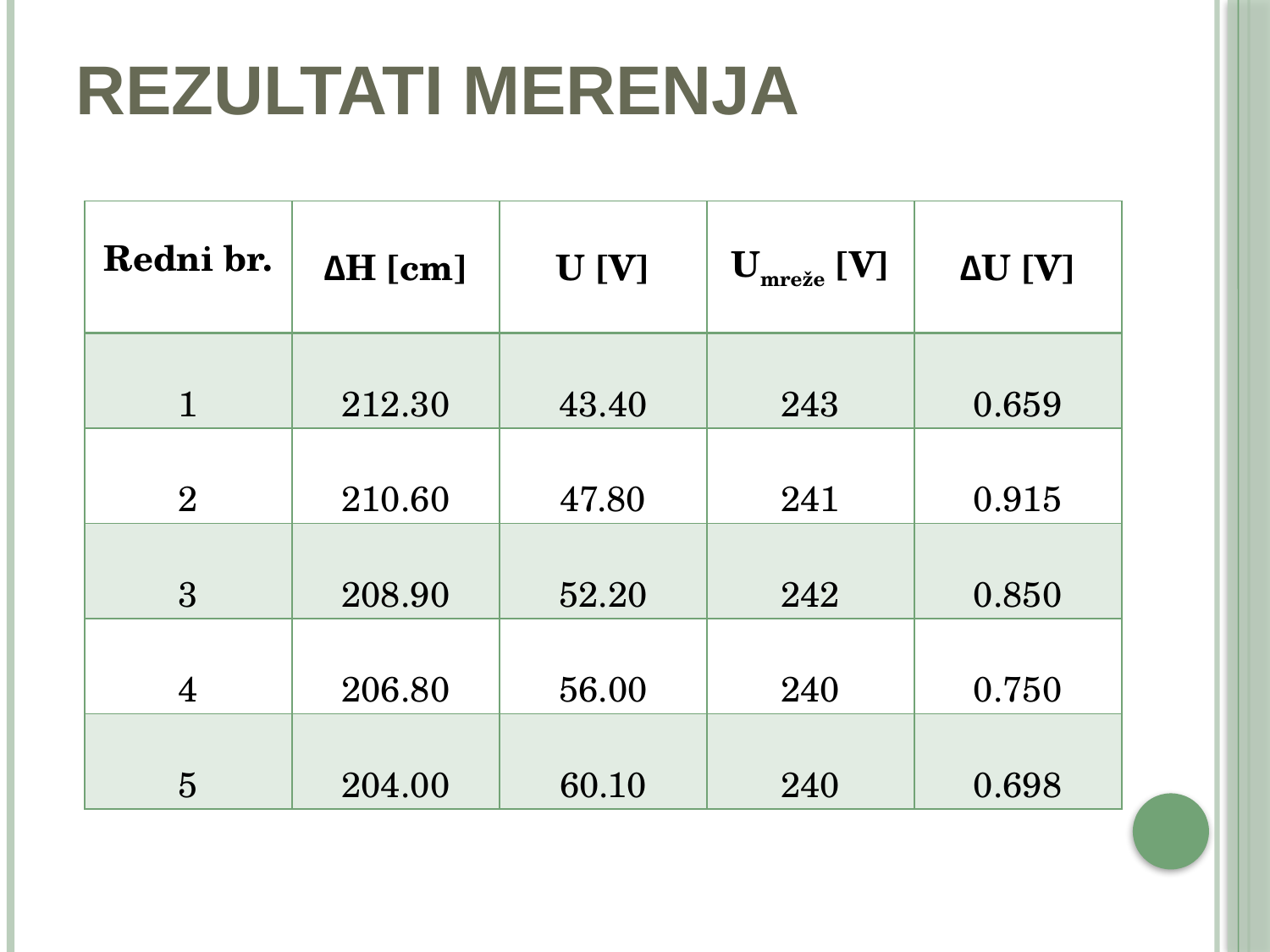

# Rezultati merenja
| Redni br. | ∆H [cm] | U [V] | Umreže [V] | ∆U [V] |
| --- | --- | --- | --- | --- |
| 1 | 212.30 | 43.40 | 243 | 0.659 |
| 2 | 210.60 | 47.80 | 241 | 0.915 |
| 3 | 208.90 | 52.20 | 242 | 0.850 |
| 4 | 206.80 | 56.00 | 240 | 0.750 |
| 5 | 204.00 | 60.10 | 240 | 0.698 |